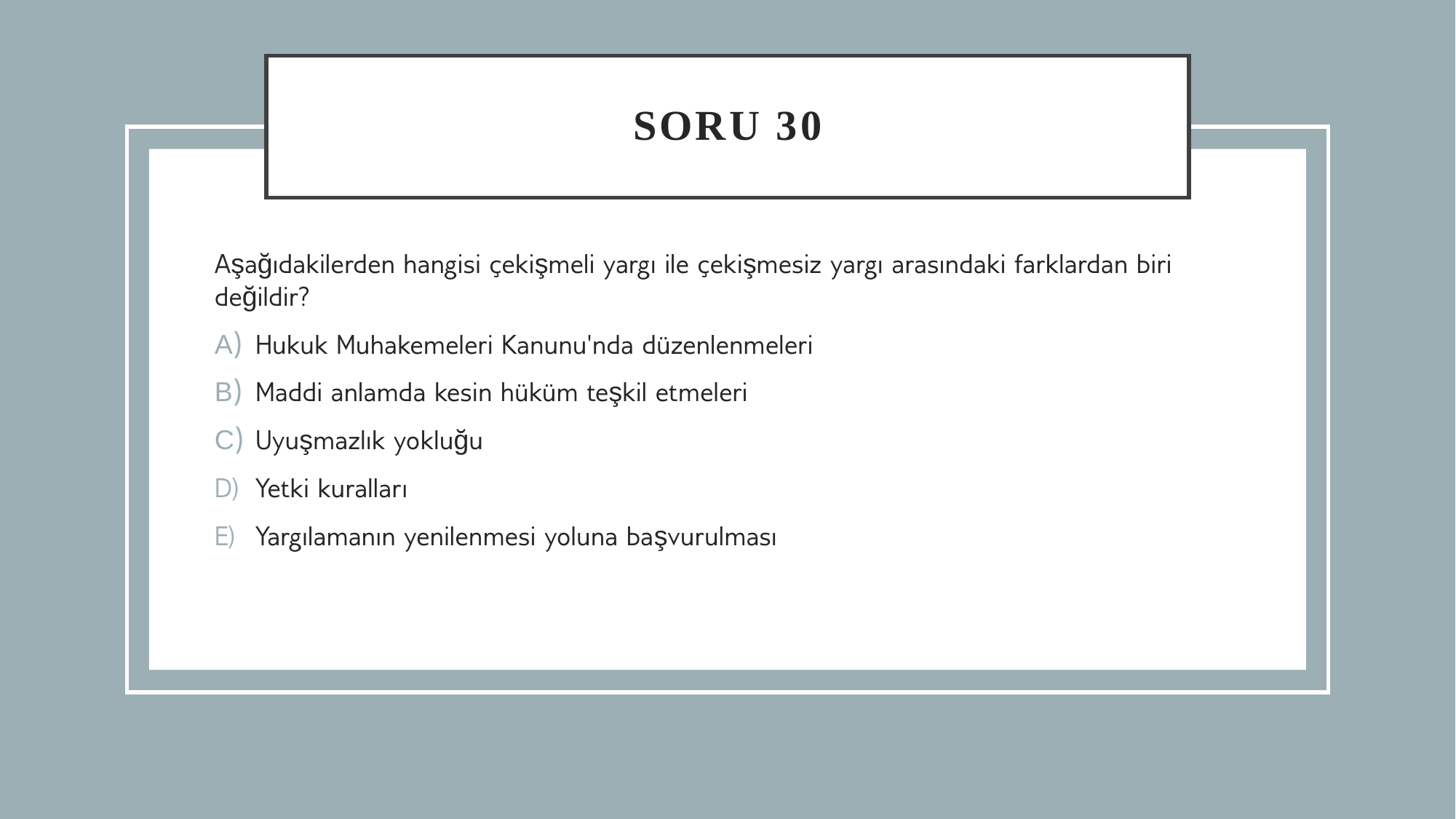

# SORU 30

Aşağıdakilerden hangisi çekişmeli yargı ile çekişmesiz yargı arasındaki farklardan biri değildir?
﻿﻿﻿Hukuk Muhakemeleri Kanunu'nda düzenlenmeleri
﻿﻿﻿Maddi anlamda kesin hüküm teşkil etmeleri
﻿﻿﻿Uyuşmazlık yokluğu
Yetki kuralları
Yargılamanın yenilenmesi yoluna başvurulması